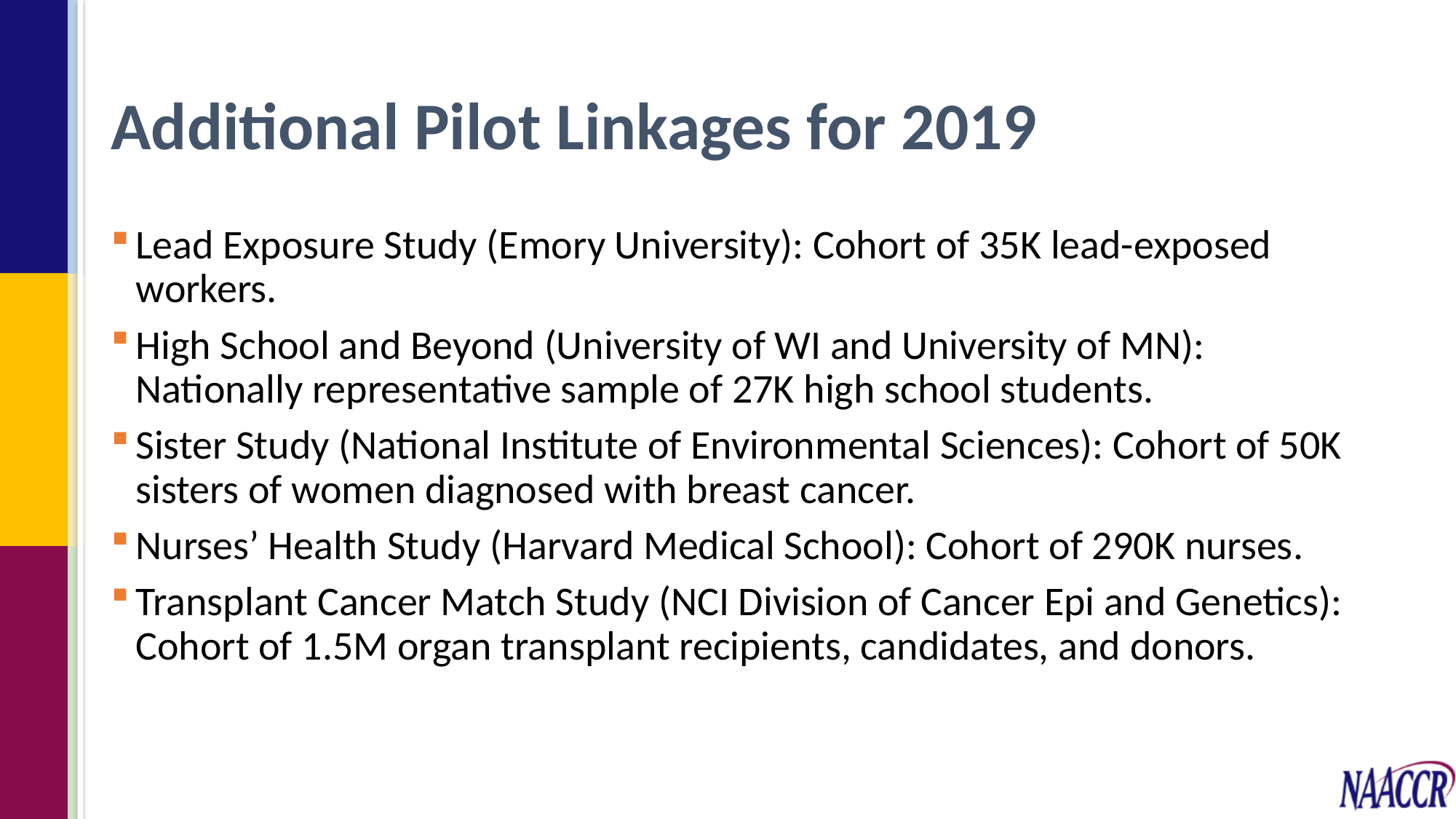

# Additional Pilot Linkages for 2019
Lead Exposure Study (Emory University): Cohort of 35K lead-exposed workers.
High School and Beyond (University of WI and University of MN): Nationally representative sample of 27K high school students.
Sister Study (National Institute of Environmental Sciences): Cohort of 50K sisters of women diagnosed with breast cancer.
Nurses’ Health Study (Harvard Medical School): Cohort of 290K nurses.
Transplant Cancer Match Study (NCI Division of Cancer Epi and Genetics): Cohort of 1.5M organ transplant recipients, candidates, and donors.